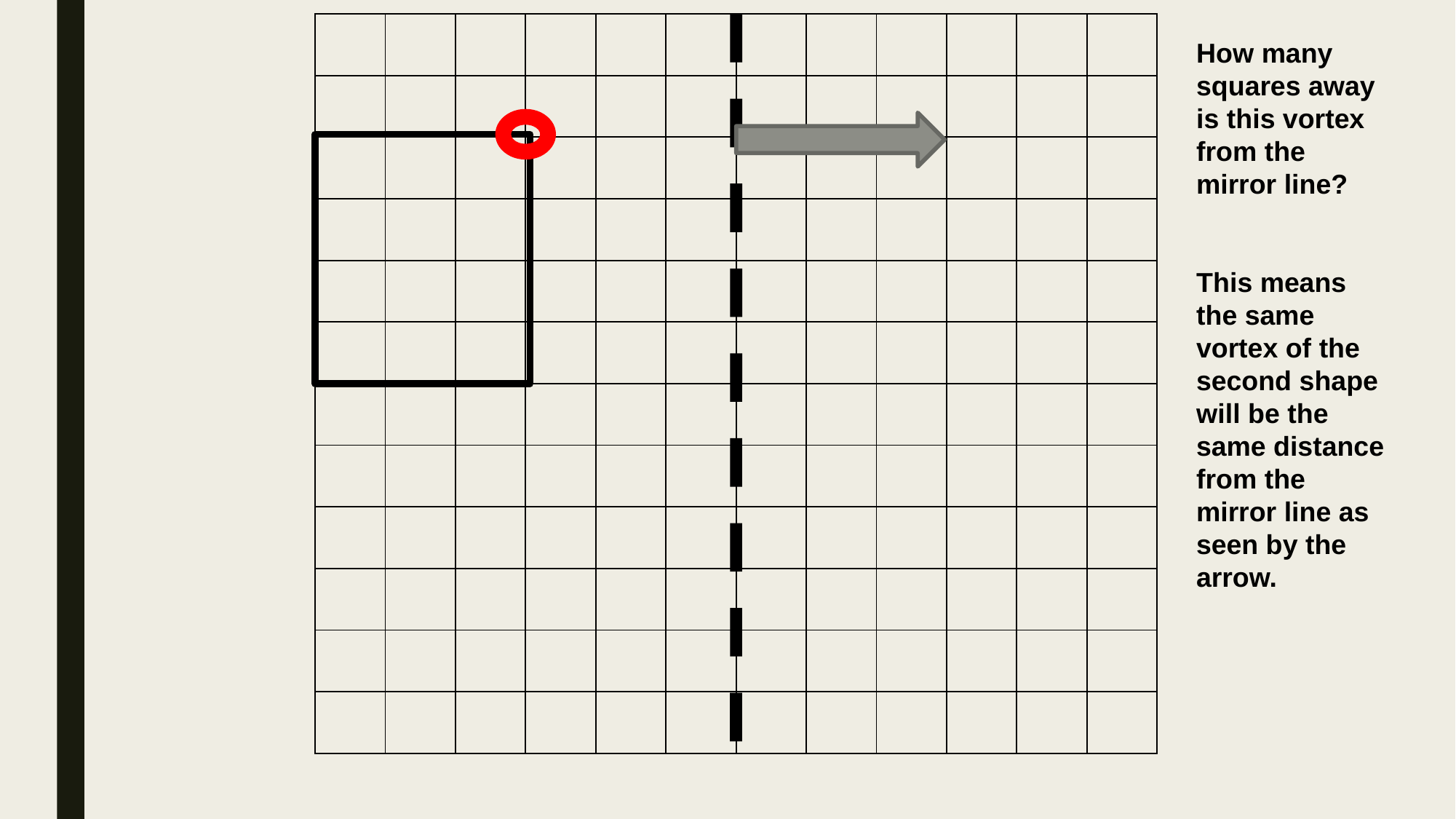

|  |  |  |  |  |  |  |  |  |  |  |  |
| --- | --- | --- | --- | --- | --- | --- | --- | --- | --- | --- | --- |
|  |  |  |  |  |  |  |  |  |  |  |  |
|  |  |  |  |  |  |  |  |  |  |  |  |
|  |  |  |  |  |  |  |  |  |  |  |  |
|  |  |  |  |  |  |  |  |  |  |  |  |
|  |  |  |  |  |  |  |  |  |  |  |  |
|  |  |  |  |  |  |  |  |  |  |  |  |
|  |  |  |  |  |  |  |  |  |  |  |  |
|  |  |  |  |  |  |  |  |  |  |  |  |
|  |  |  |  |  |  |  |  |  |  |  |  |
|  |  |  |  |  |  |  |  |  |  |  |  |
|  |  |  |  |  |  |  |  |  |  |  |  |
How many squares away is this vortex from the mirror line?

This means the same vortex of the second shape will be the same distance from the mirror line as seen by the arrow.